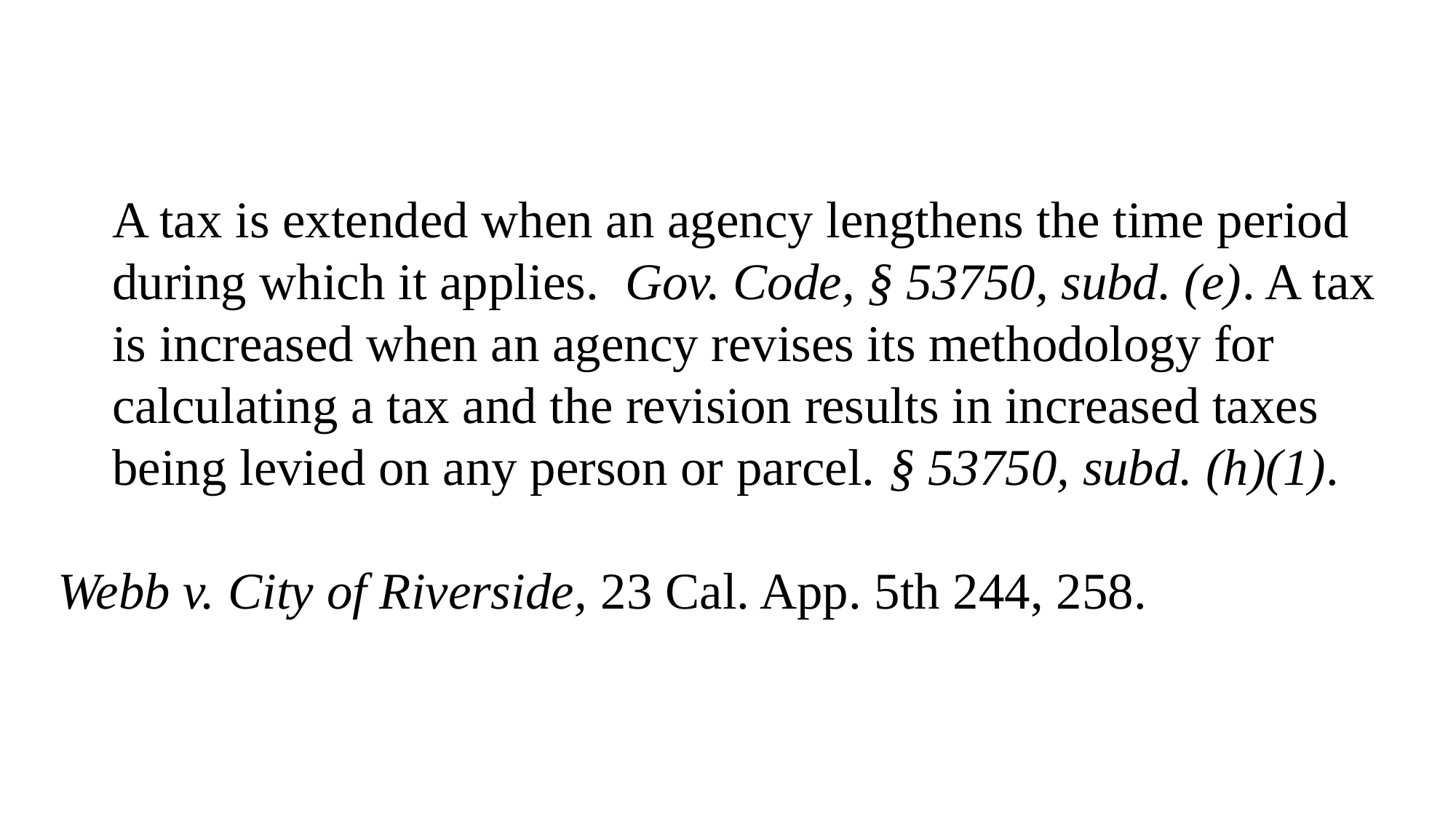

A tax is extended when an agency lengthens the time period during which it applies.  Gov. Code, § 53750, subd. (e). A tax is increased when an agency revises its methodology for calculating a tax and the revision results in increased taxes being levied on any person or parcel. § 53750, subd. (h)(1).

Webb v. City of Riverside, 23 Cal. App. 5th 244, 258.